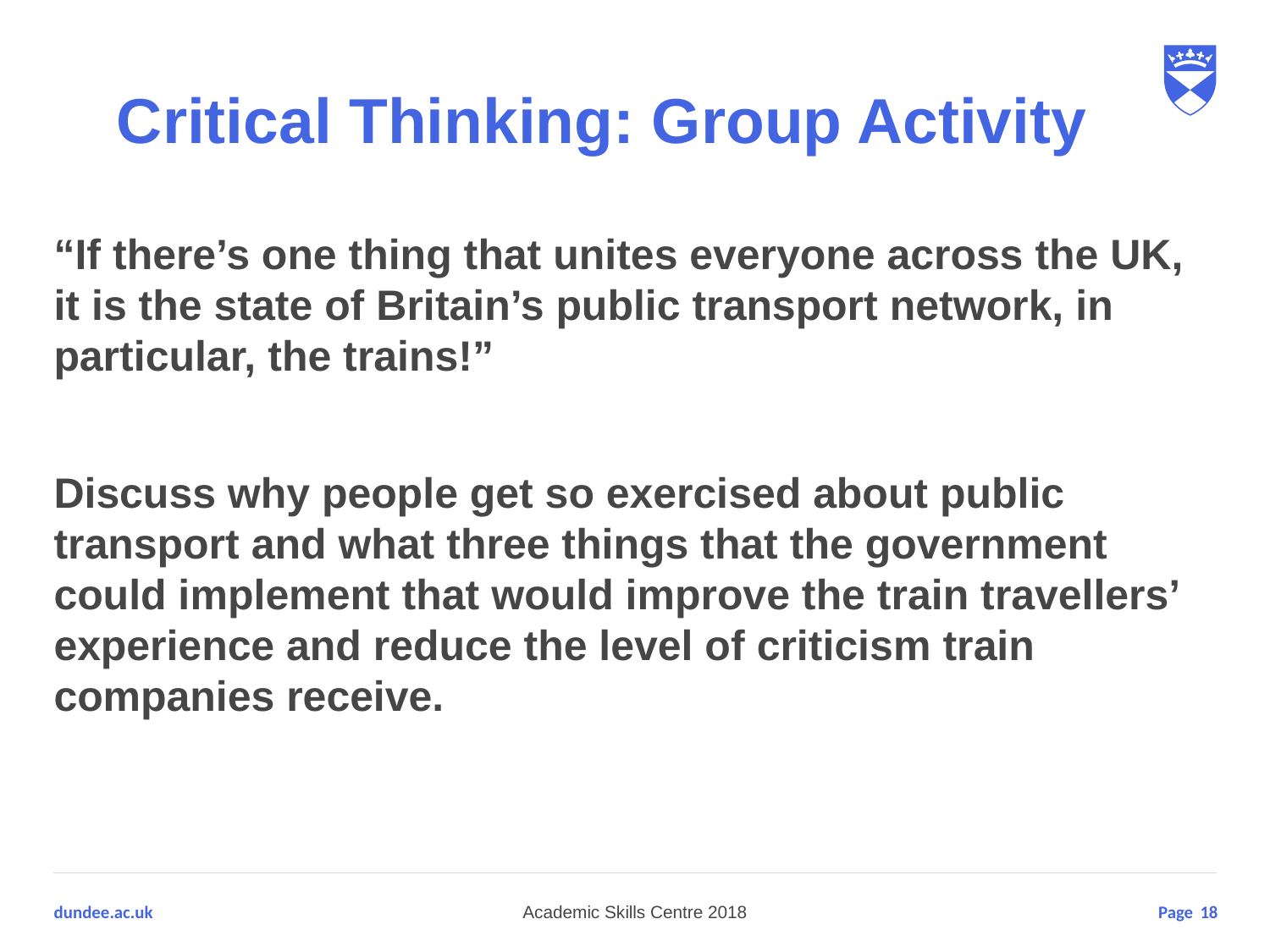

# Critical Thinking: Group Activity
“If there’s one thing that unites everyone across the UK, it is the state of Britain’s public transport network, in particular, the trains!”

Discuss why people get so exercised about public transport and what three things that the government could implement that would improve the train travellers’ experience and reduce the level of criticism train companies receive.
18
Academic Skills Centre 2018